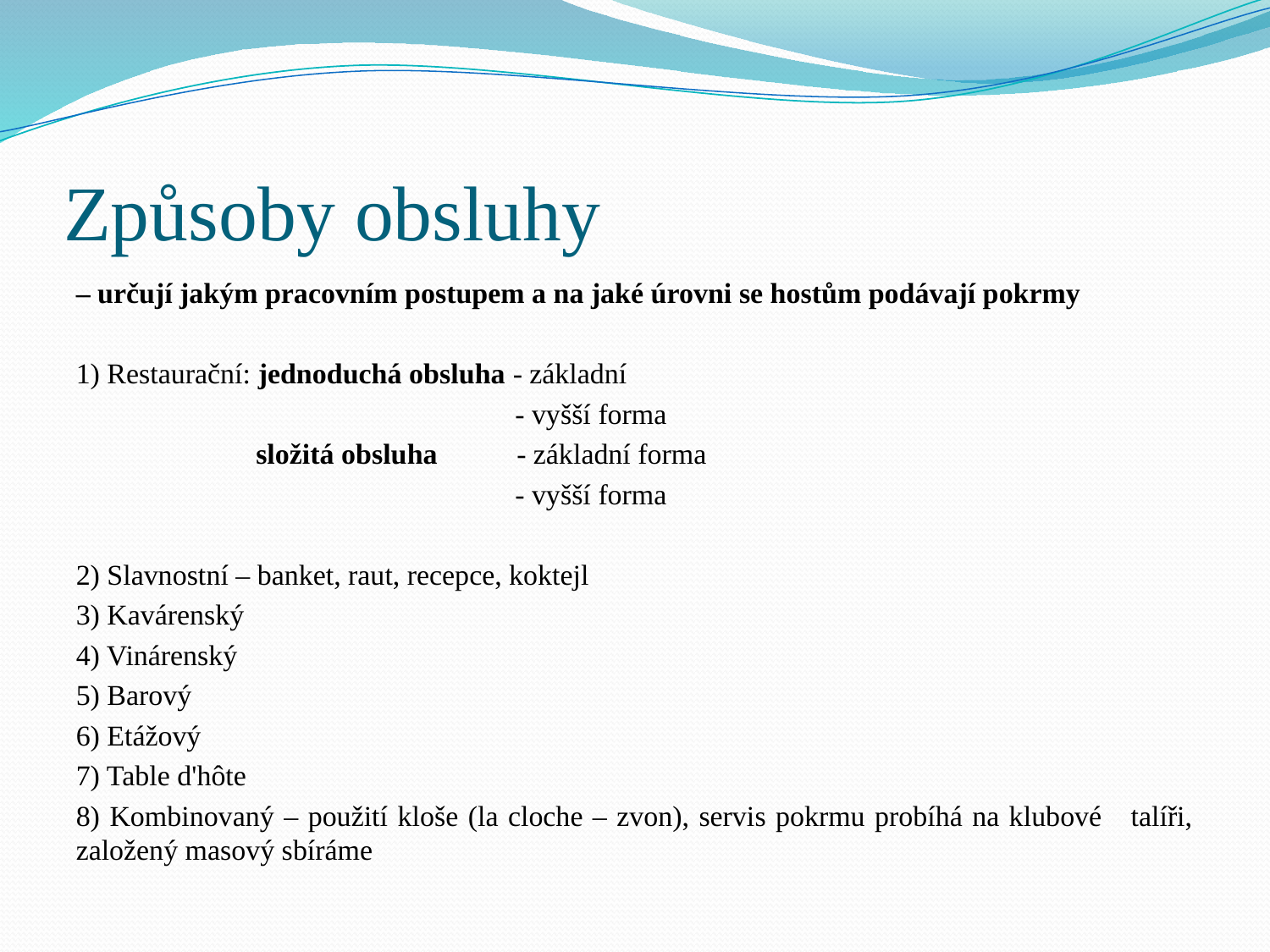

# Způsoby obsluhy
– určují jakým pracovním postupem a na jaké úrovni se hostům podávají pokrmy

1) Restaurační: jednoduchá obsluha - základní
                                                             - vyšší forma
                         složitá obsluha           - základní forma
                                                             - vyšší forma

2) Slavnostní – banket, raut, recepce, koktejl
3) Kavárenský
4) Vinárenský
5) Barový
6) Etážový
7) Table d'hôte
8) Kombinovaný – použití kloše (la cloche – zvon), servis pokrmu probíhá na klubové   talíři, založený masový sbíráme